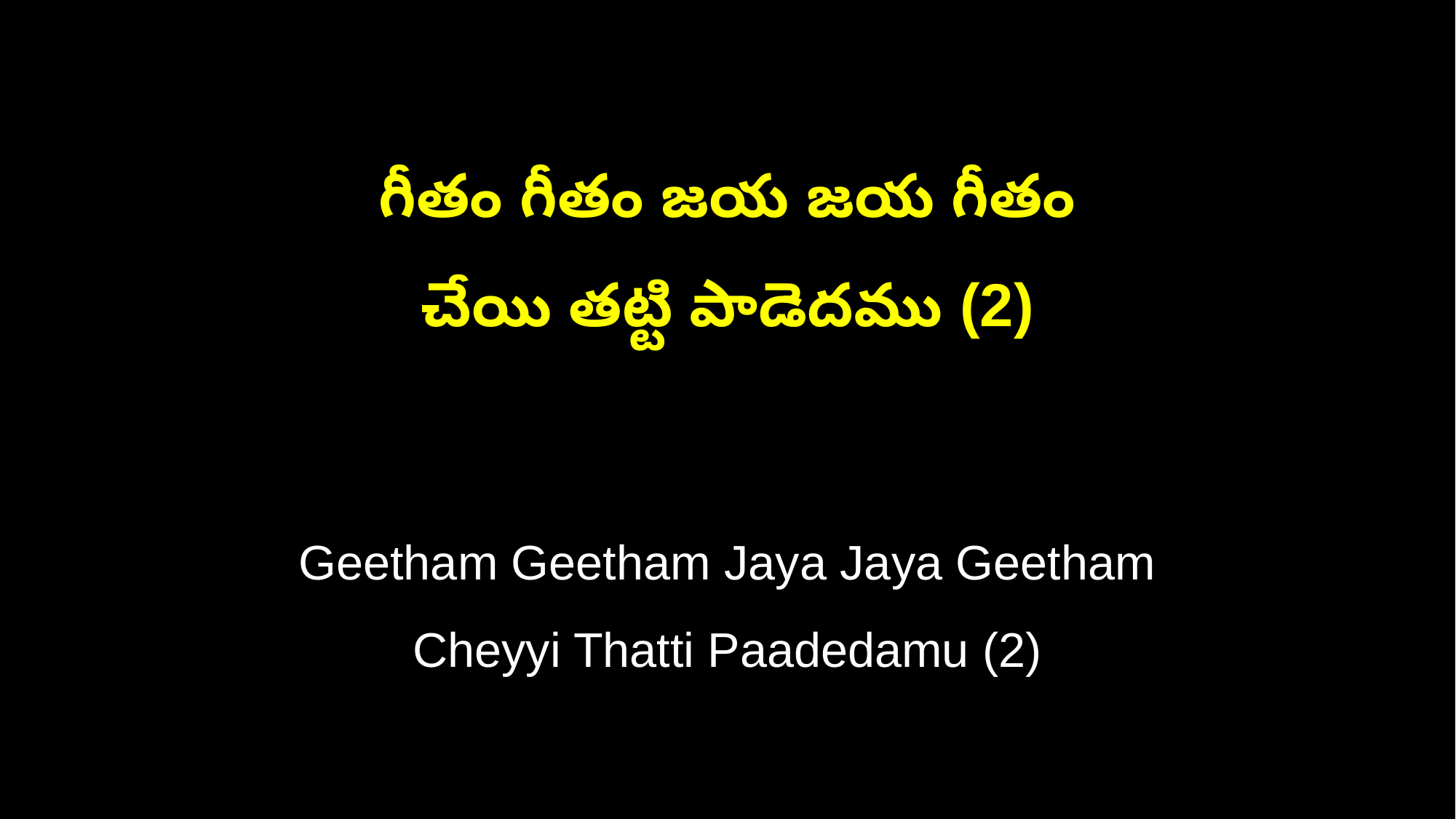

గీతం గీతం జయ జయ గీతం
చేయి తట్టి పాడెదము (2)
Geetham Geetham Jaya Jaya Geetham
Cheyyi Thatti Paadedamu (2)